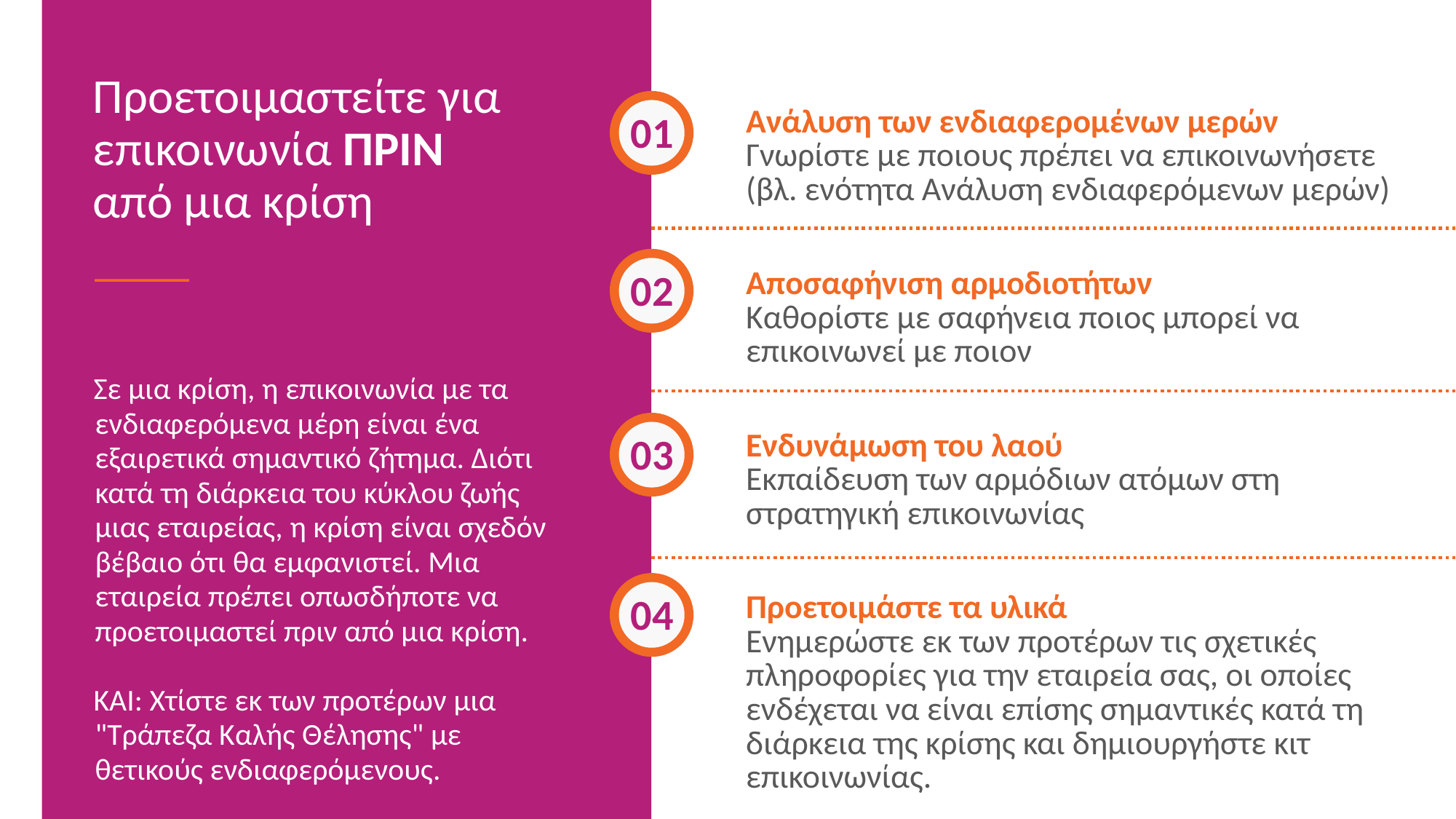

Προετοιμαστείτε για επικοινωνία ΠΡΙΝ από μια κρίση

01
Ανάλυση των ενδιαφερομένων μερών
Γνωρίστε με ποιους πρέπει να επικοινωνήσετε (βλ. ενότητα Ανάλυση ενδιαφερόμενων μερών)

Αποσαφήνιση αρμοδιοτήτων
Καθορίστε με σαφήνεια ποιος μπορεί να επικοινωνεί με ποιον

Ενδυνάμωση του λαού
Εκπαίδευση των αρμόδιων ατόμων στη στρατηγική επικοινωνίας

Προετοιμάστε τα υλικά
Ενημερώστε εκ των προτέρων τις σχετικές πληροφορίες για την εταιρεία σας, οι οποίες ενδέχεται να είναι επίσης σημαντικές κατά τη διάρκεια της κρίσης και δημιουργήστε κιτ επικοινωνίας.

02

Σε μια κρίση, η επικοινωνία με τα ενδιαφερόμενα μέρη είναι ένα εξαιρετικά σημαντικό ζήτημα. Διότι κατά τη διάρκεια του κύκλου ζωής μιας εταιρείας, η κρίση είναι σχεδόν βέβαιο ότι θα εμφανιστεί. Μια εταιρεία πρέπει οπωσδήποτε να προετοιμαστεί πριν από μια κρίση.

ΚΑΙ: Χτίστε εκ των προτέρων μια "Τράπεζα Καλής Θέλησης" με θετικούς ενδιαφερόμενους.

03

04